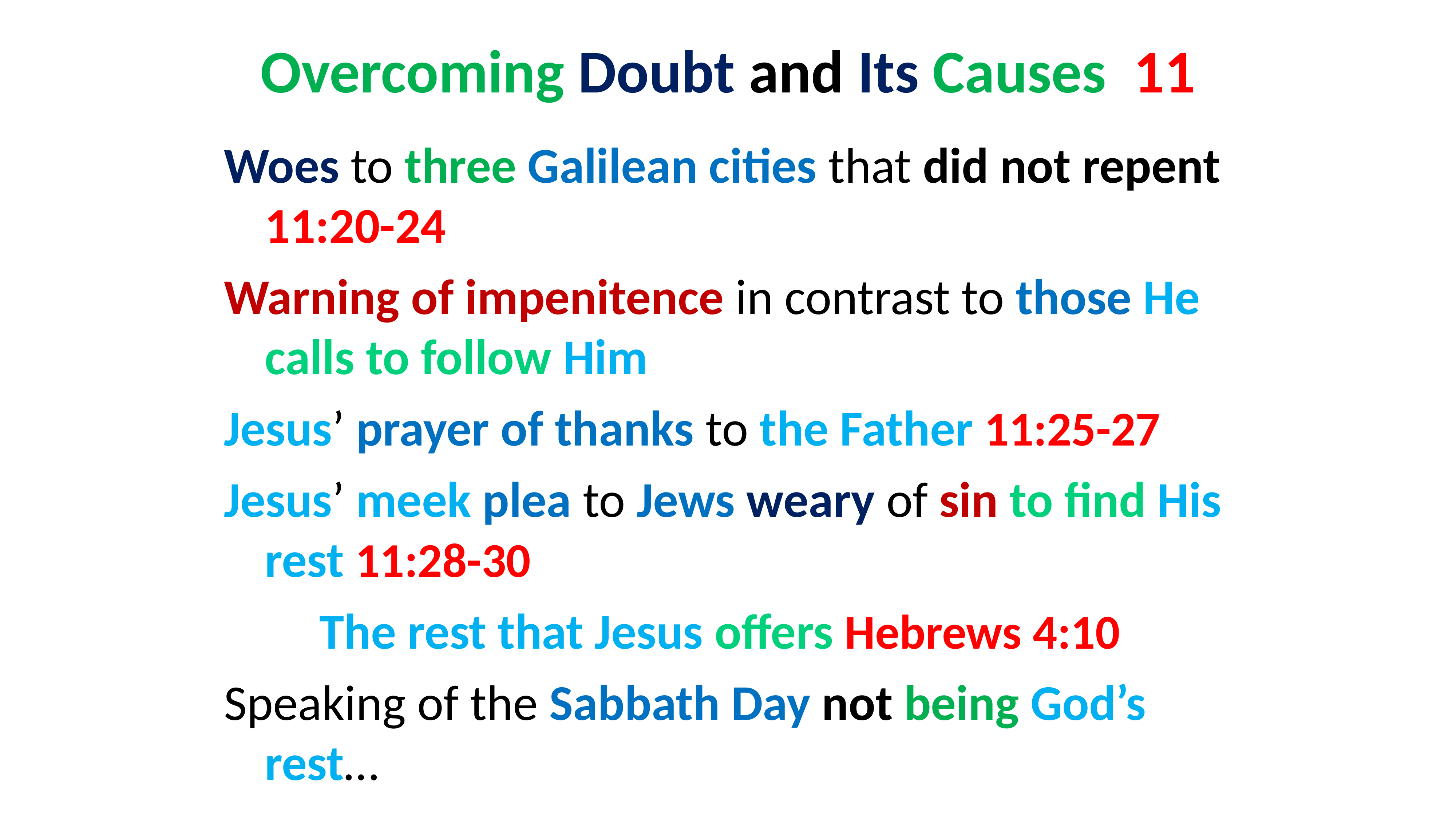

# Overcoming Doubt and Its Causes  11
Woes to three Galilean cities that did not repent 11:20-24
Warning of impenitence in contrast to those He calls to follow Him
Jesus’ prayer of thanks to the Father 11:25-27
Jesus’ meek plea to Jews weary of sin to find His rest 11:28-30
		The rest that Jesus offers Hebrews 4:10
Speaking of the Sabbath Day not being God’s rest…